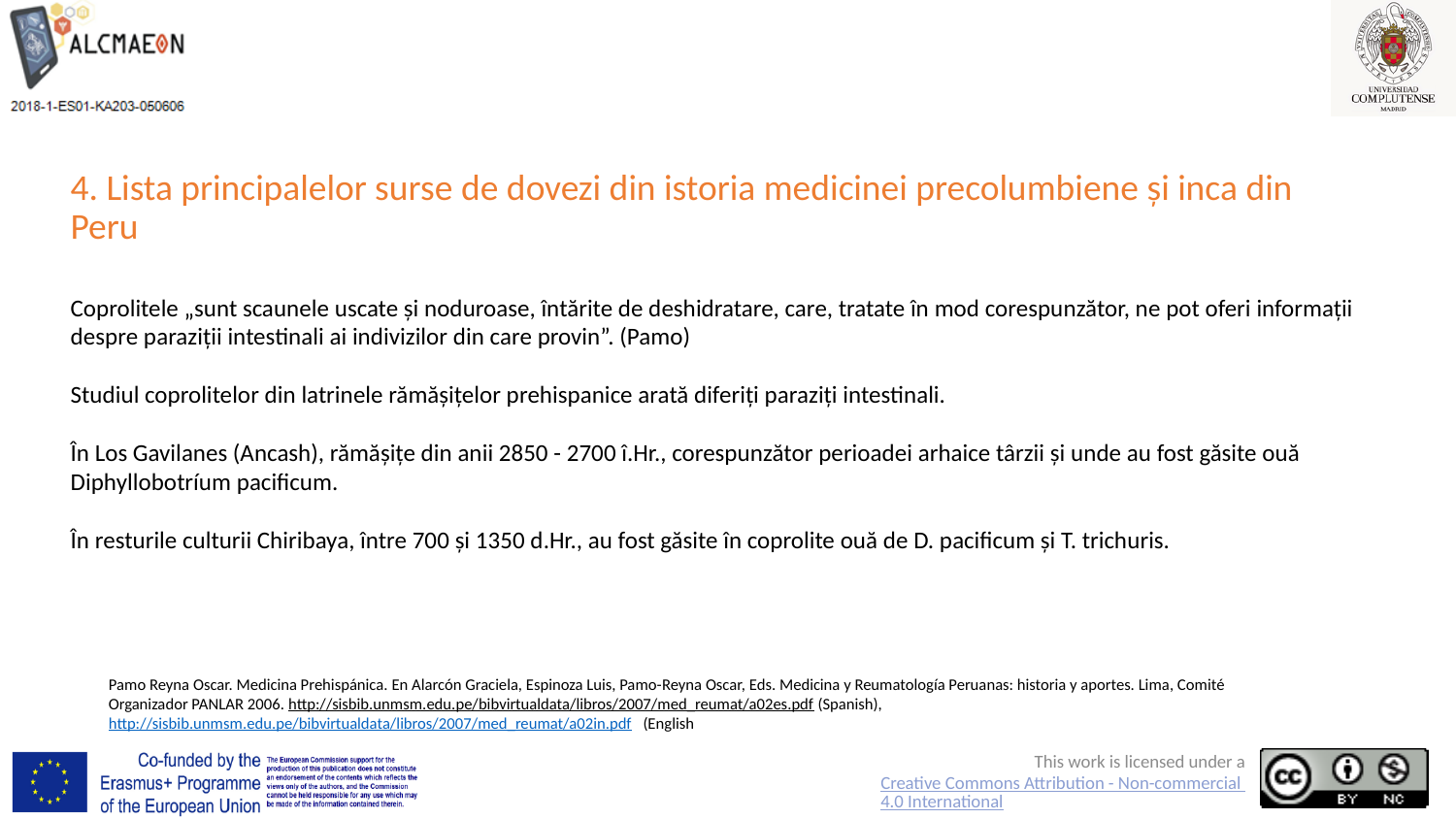

# 4. Lista principalelor surse de dovezi din istoria medicinei precolumbiene și inca din Peru
Coprolitele „sunt scaunele uscate și noduroase, întărite de deshidratare, care, tratate în mod corespunzător, ne pot oferi informații despre paraziții intestinali ai indivizilor din care provin”. (Pamo)

Studiul coprolitelor din latrinele rămășițelor prehispanice arată diferiți paraziți intestinali.

În Los Gavilanes (Ancash), rămășițe din anii 2850 - 2700 î.Hr., corespunzător perioadei arhaice târzii și unde au fost găsite ouă Diphyllobotríum pacificum.

În resturile culturii Chiribaya, între 700 și 1350 d.Hr., au fost găsite în coprolite ouă de D. pacificum și T. trichuris.
Pamo Reyna Oscar. Medicina Prehispánica. En Alarcón Graciela, Espinoza Luis, Pamo-Reyna Oscar, Eds. Medicina y Reumatología Peruanas: historia y aportes. Lima, Comité Organizador PANLAR 2006. http://sisbib.unmsm.edu.pe/bibvirtualdata/libros/2007/med_reumat/a02es.pdf (Spanish), http://sisbib.unmsm.edu.pe/bibvirtualdata/libros/2007/med_reumat/a02in.pdf   (English